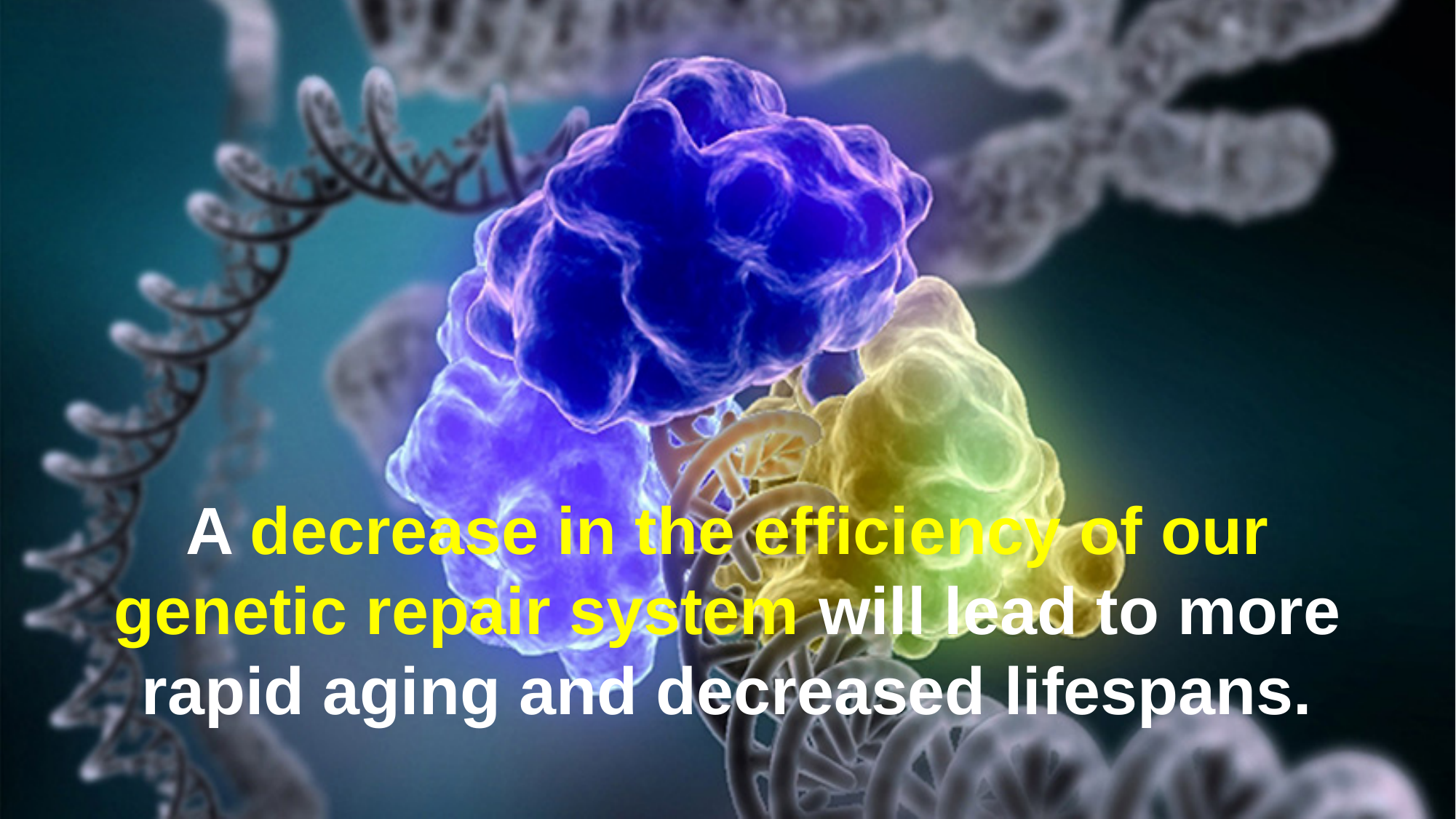

A decrease in the efficiency of our genetic repair system will lead to more rapid aging and decreased lifespans.